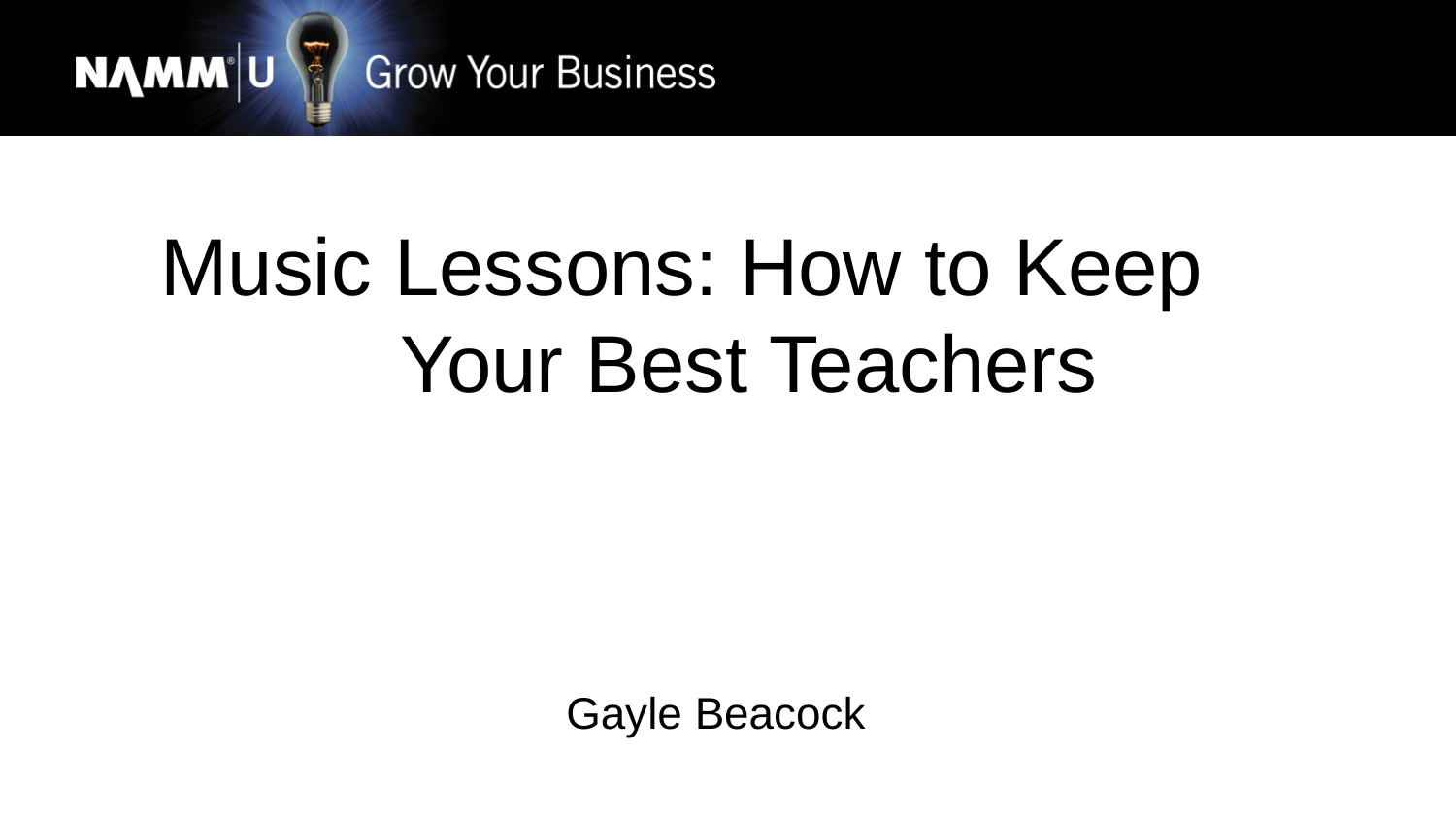

Music Lessons: How to Keep       Your Best Teachers
Gayle Beacock